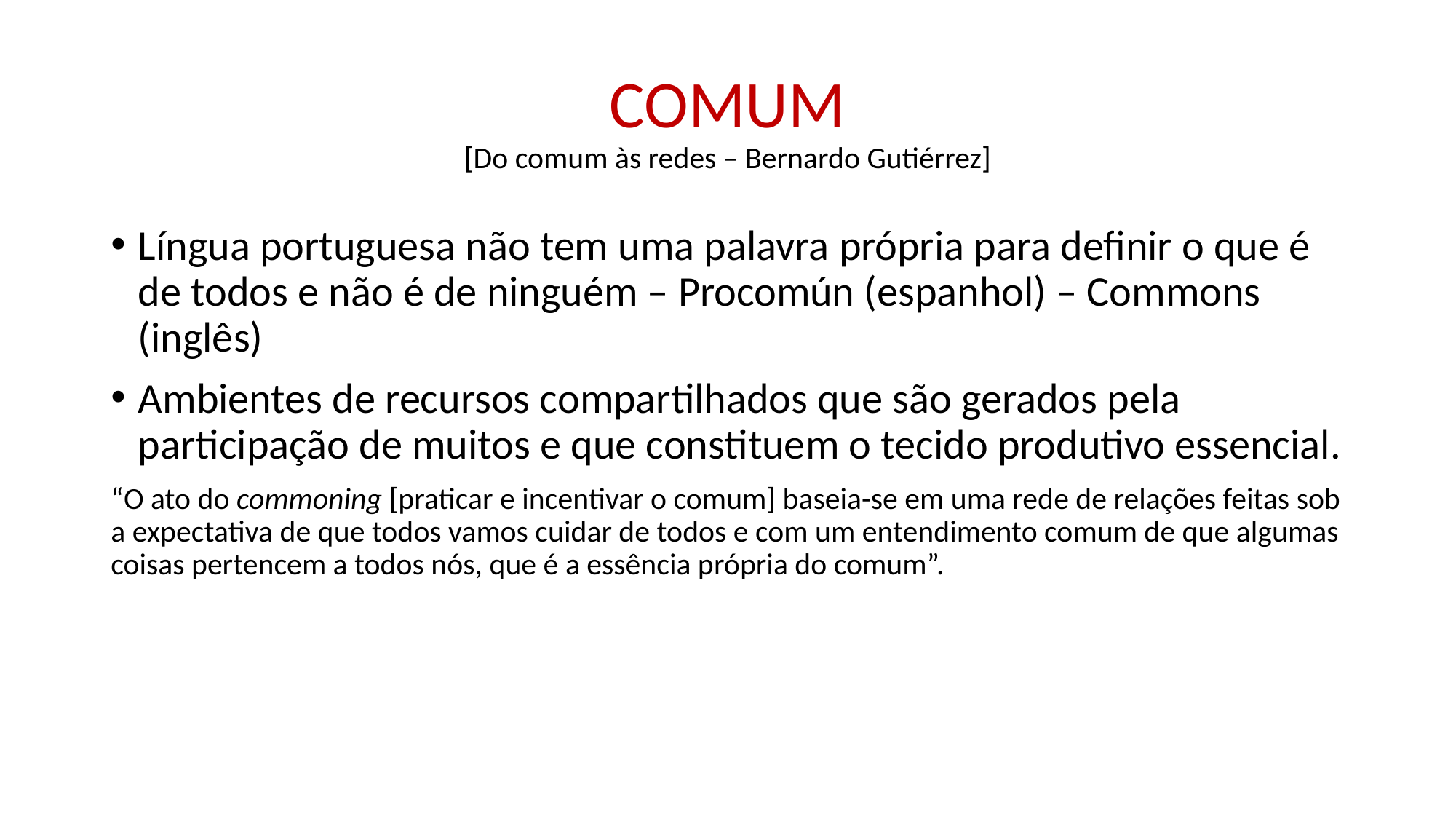

# COMUM [Do comum às redes – Bernardo Gutiérrez]
Língua portuguesa não tem uma palavra própria para definir o que é de todos e não é de ninguém – Procomún (espanhol) – Commons (inglês)
Ambientes de recursos compartilhados que são gerados pela participação de muitos e que constituem o tecido produtivo essencial.
“O ato do commoning [praticar e incentivar o comum] baseia-se em uma rede de relações feitas sob a expectativa de que todos vamos cuidar de todos e com um entendimento comum de que algumas coisas pertencem a todos nós, que é a essência própria do comum”.